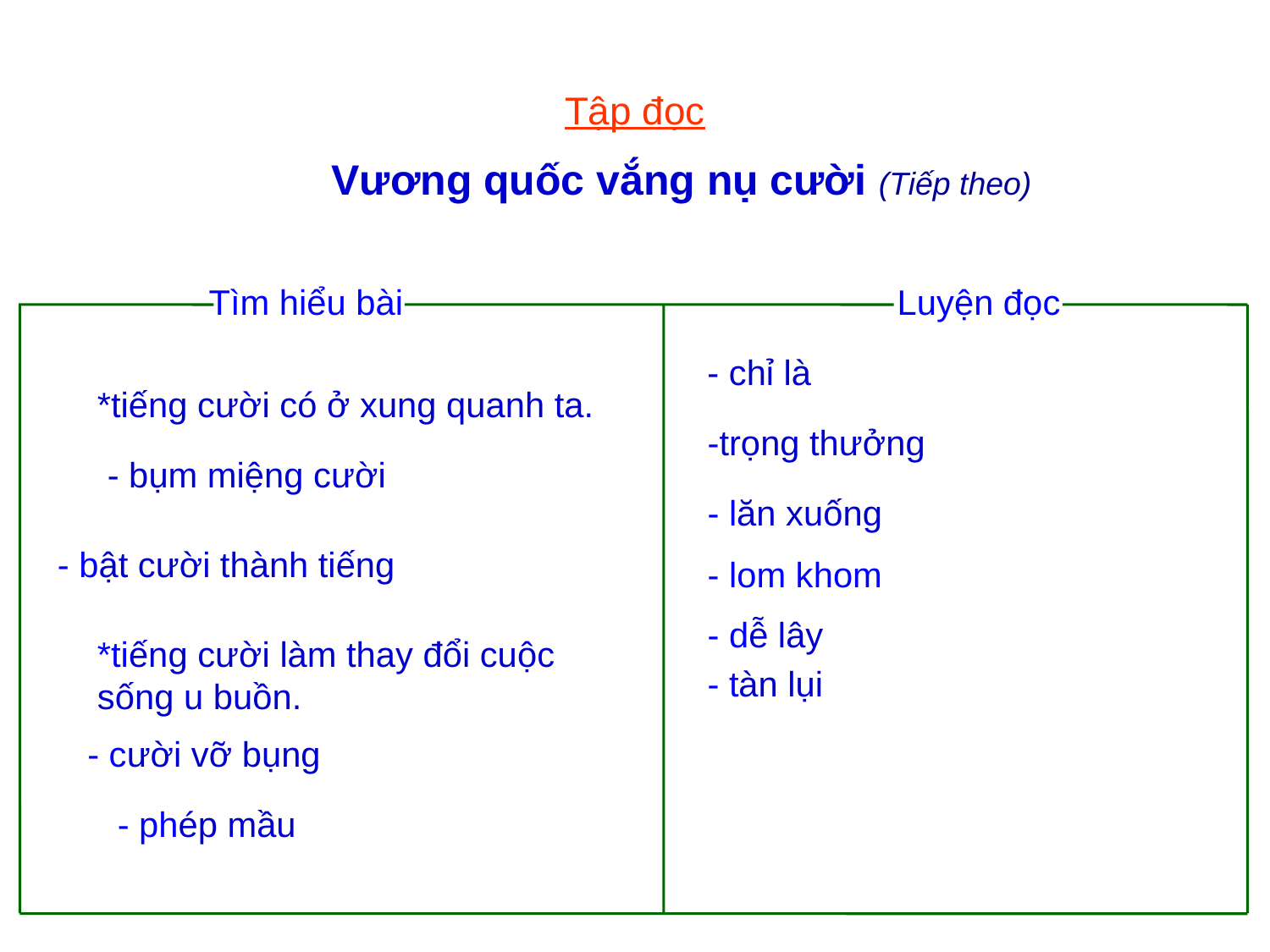

Tập đọc
Vương quốc vắng nụ cười (Tiếp theo)
Tìm hiểu bài
Luyện đọc

- chỉ là
*tiếng cười có ở xung quanh ta.
-trọng thưởng
- bụm miệng cười
- lăn xuống
- bật cười thành tiếng
- lom khom
- dễ lây
*tiếng cười làm thay đổi cuộc sống u buồn.
- tàn lụi
- cười vỡ bụng
- phép mầu